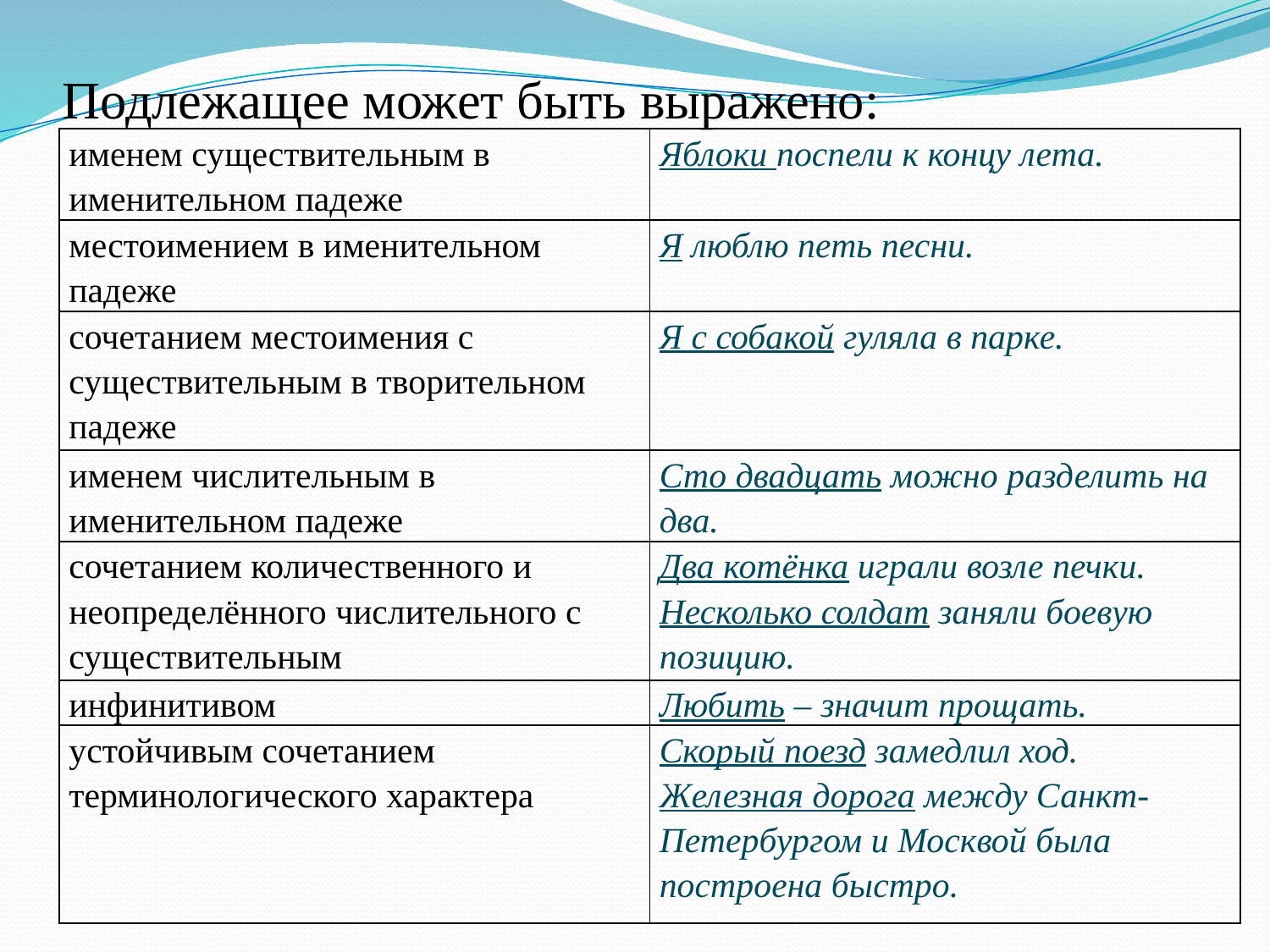

Подлежащее может быть выражено:

| именем существительным в именительном падеже | Яблоки поспели к концу лета. |
| --- | --- |
| местоимением в именительном падеже | Я люблю петь песни. |
| сочетанием местоимения с существительным в творительном падеже | Я с собакой гуляла в парке. |
| именем числительным в именительном падеже | Сто двадцать можно разделить на два. |
| сочетанием количественного и неопределённого числительного с существительным | Два котёнка играли возле печки. Несколько солдат заняли боевую позицию. |
| инфинитивом | Любить – значит прощать. |
| устойчивым сочетанием терминологического характера | Скорый поезд замедлил ход. Железная дорога между Санкт-Петербургом и Москвой была построена быстро. |